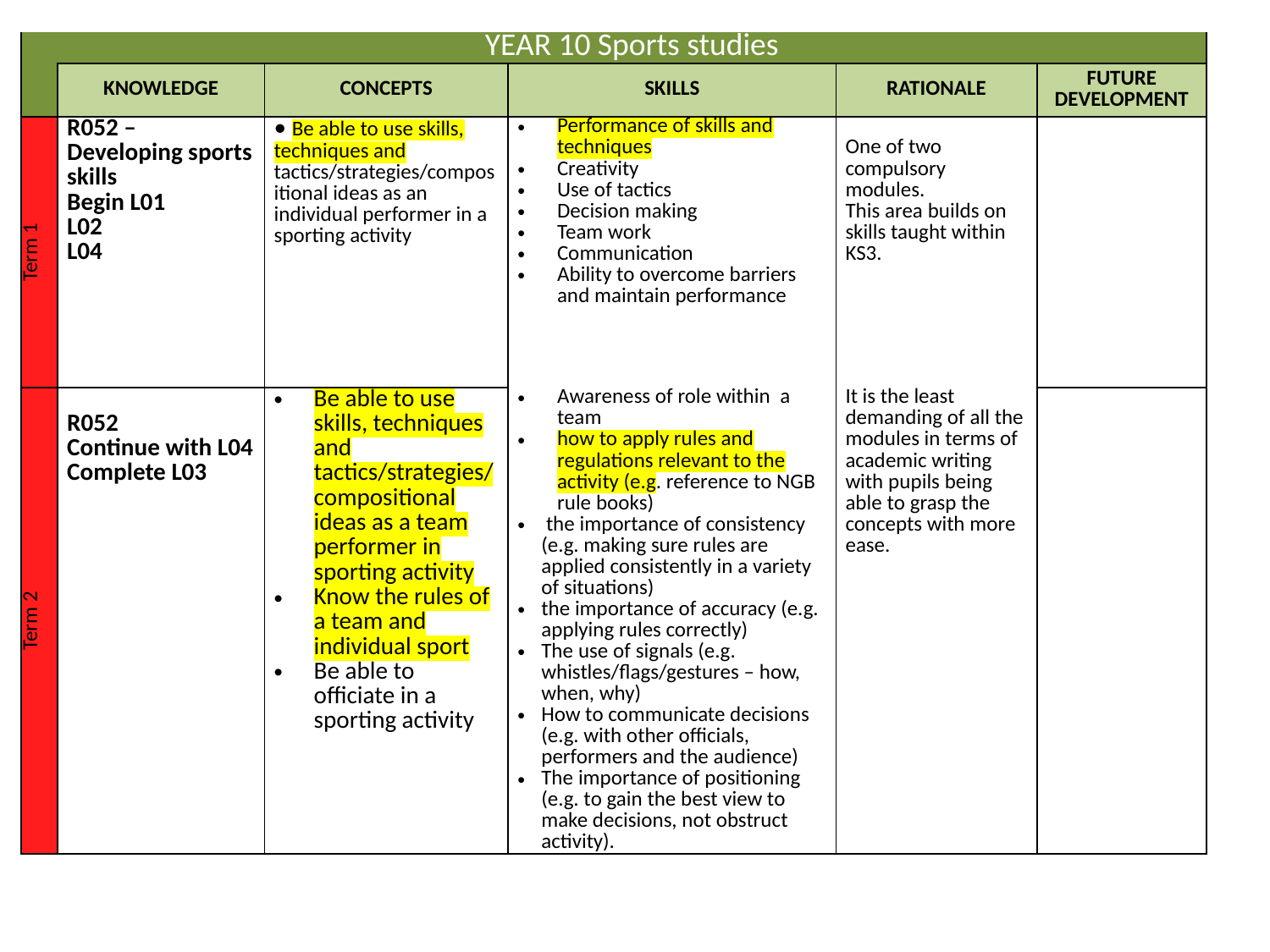

|  | YEAR 10 Sports studies |  |  |  |  |
| --- | --- | --- | --- | --- | --- |
|  | KNOWLEDGE | CONCEPTS | SKILLS | RATIONALE | FUTURE DEVELOPMENT |
| Term 1 | R052 – Developing sports skills Begin L01 L02 L04 | • Be able to use skills, techniques and tactics/strategies/compositional ideas as an individual performer in a sporting activity | Performance of skills and techniques Creativity Use of tactics Decision making Team work Communication Ability to overcome barriers and maintain performance | One of two compulsory modules. This area builds on skills taught within KS3. |  |
| Term 2 | R052 Continue with L04 Complete L03 | Be able to use skills, techniques and tactics/strategies/compositional ideas as a team performer in sporting activity Know the rules of a team and individual sport Be able to officiate in a sporting activity | Awareness of role within a team how to apply rules and regulations relevant to the activity (e.g. reference to NGB rule books) the importance of consistency (e.g. making sure rules are applied consistently in a variety of situations) the importance of accuracy (e.g. applying rules correctly) The use of signals (e.g. whistles/flags/gestures – how, when, why) How to communicate decisions (e.g. with other officials, performers and the audience) The importance of positioning (e.g. to gain the best view to make decisions, not obstruct activity). | It is the least demanding of all the modules in terms of academic writing with pupils being able to grasp the concepts with more ease. |  |